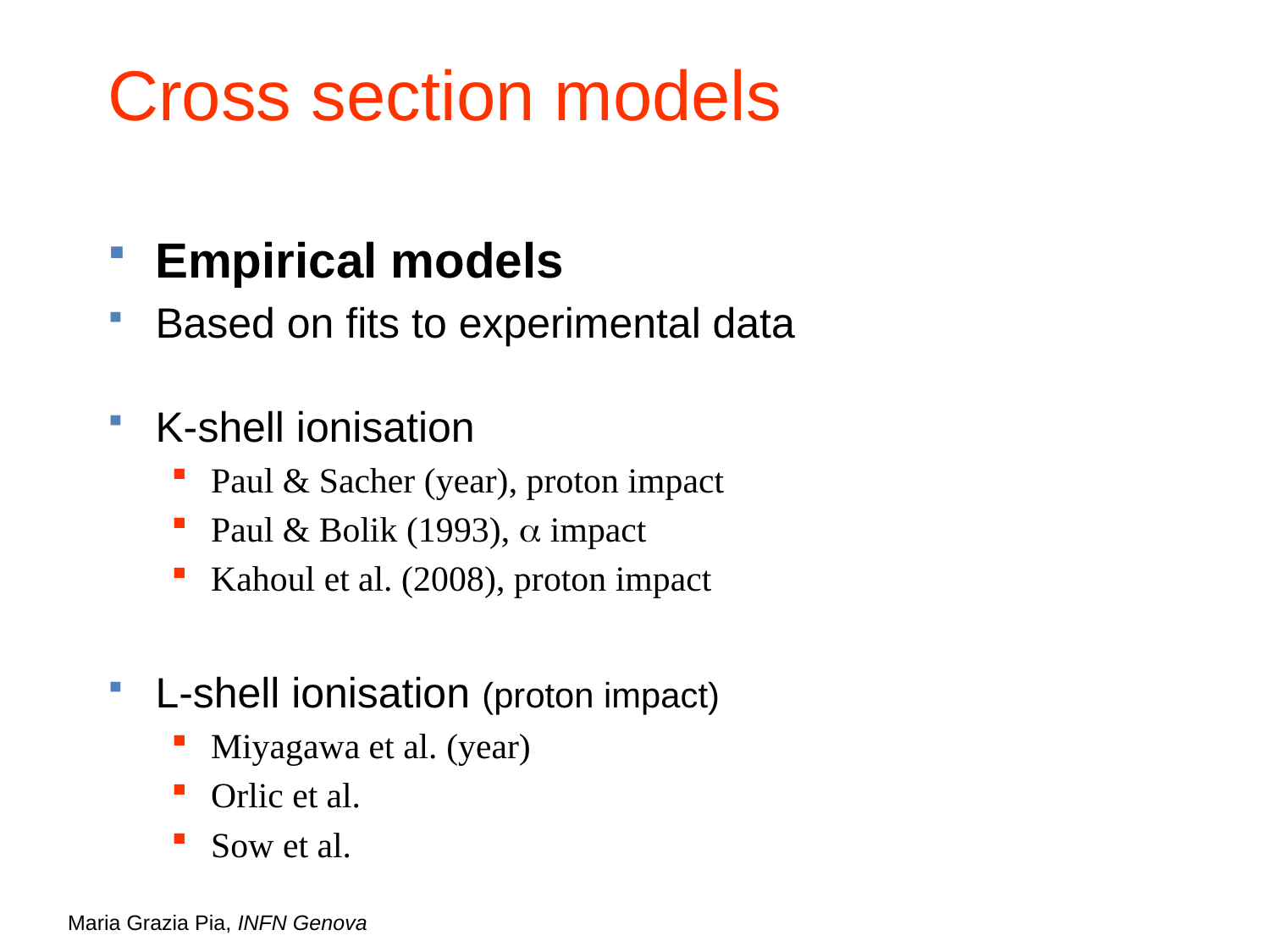

# Cross section models
Empirical models
Based on fits to experimental data

K-shell ionisation
Paul & Sacher (year), proton impact
Paul & Bolik (1993), α impact
Kahoul et al. (2008), proton impact

L-shell ionisation (proton impact)
Miyagawa et al. (year)
Orlic et al.
Sow et al.